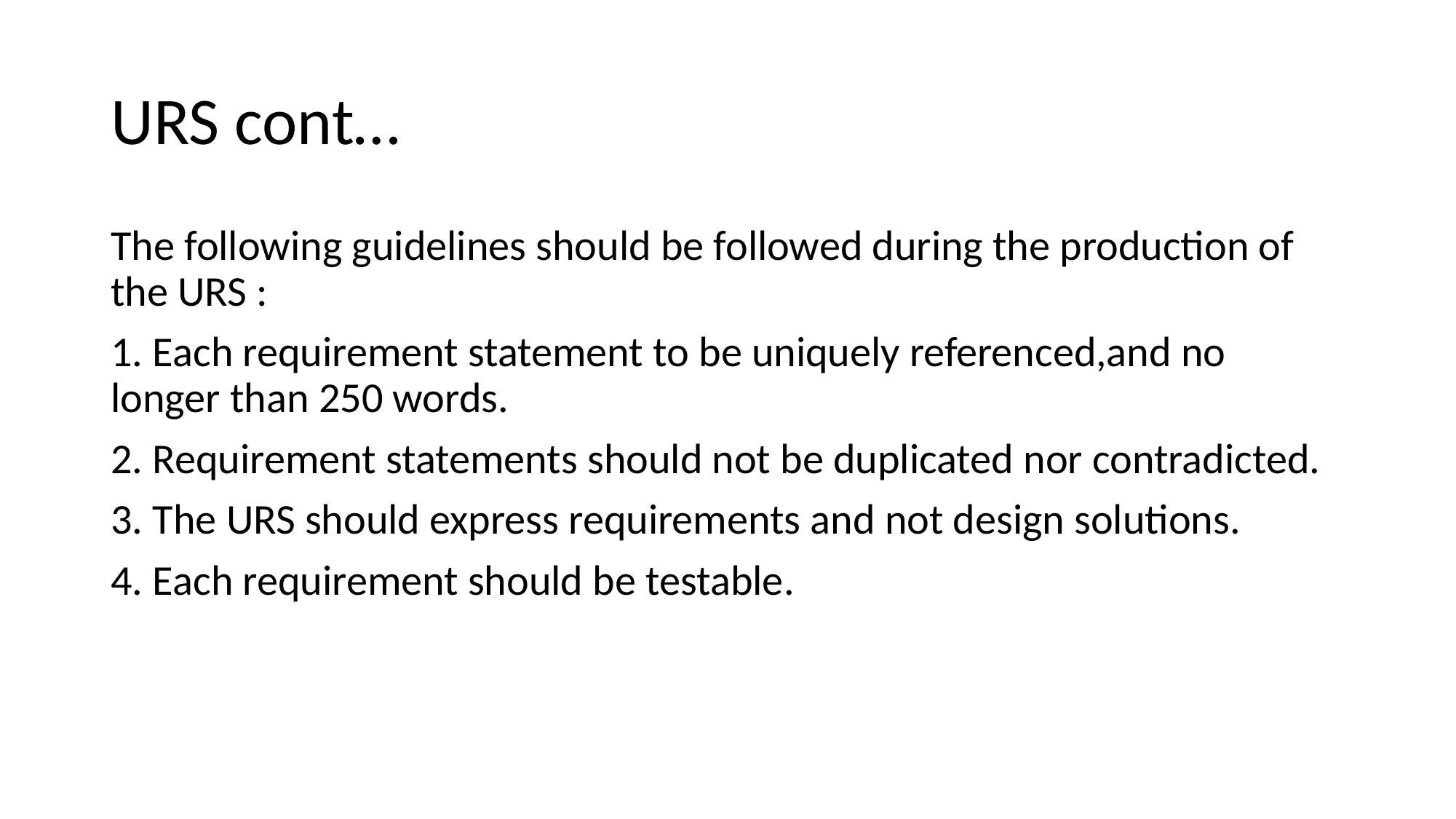

# URS cont…
The following guidelines should be followed during the production of the URS :
1. Each requirement statement to be uniquely referenced,and no longer than 250 words.
2. Requirement statements should not be duplicated nor contradicted.
3. The URS should express requirements and not design solutions.
4. Each requirement should be testable.